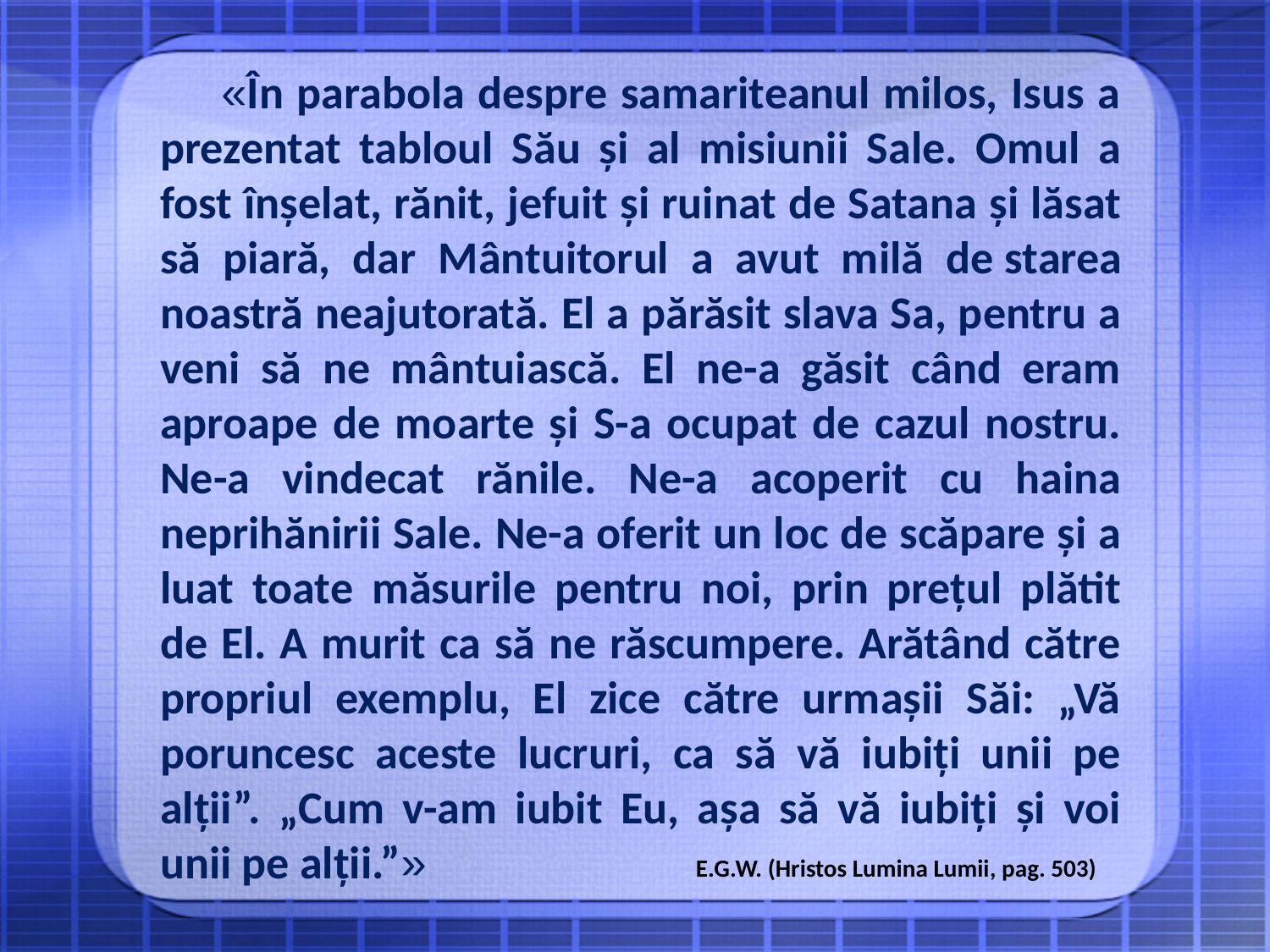

«În parabola despre samariteanul milos, Isus a prezentat tabloul Său și al misiunii Sale. Omul a fost înșelat, rănit, jefuit și ruinat de Satana și lăsat să piară, dar Mântuitorul a avut milă de starea noastră neajutorată. El a părăsit slava Sa, pentru a veni să ne mântuiască. El ne-a găsit când eram aproape de moarte și S-a ocupat de cazul nostru. Ne-a vindecat rănile. Ne-a acoperit cu haina neprihănirii Sale. Ne-a oferit un loc de scăpare și a luat toate măsurile pentru noi, prin prețul plătit de El. A murit ca să ne răscumpere. Arătând către propriul exemplu, El zice către urmașii Săi: „Vă poruncesc aceste lucruri, ca să vă iubiți unii pe alții”. „Cum v-am iubit Eu, așa să vă iubiți și voi unii pe alții.”»
E.G.W. (Hristos Lumina Lumii, pag. 503)